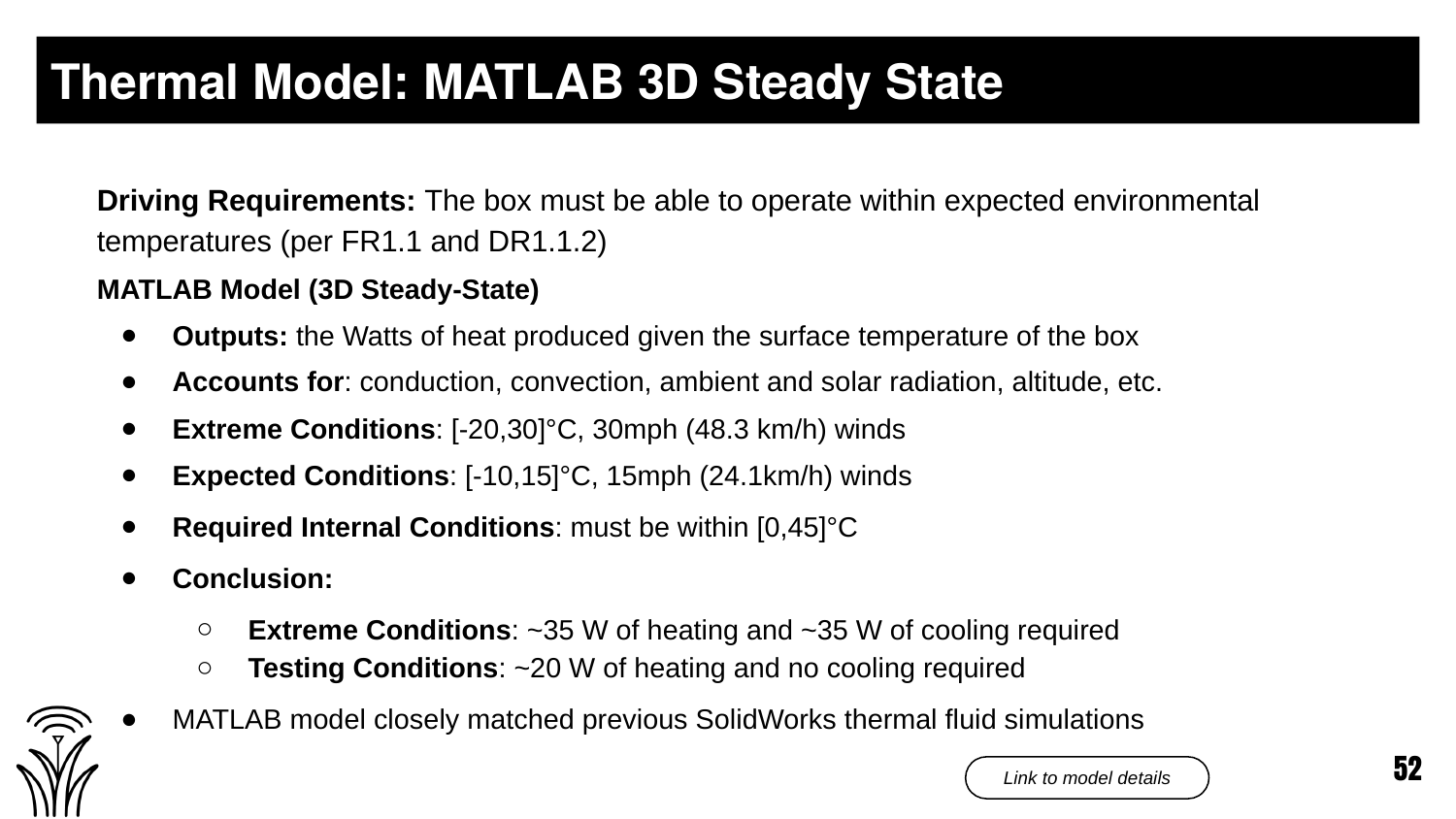

# Thermal Model: MATLAB 3D Steady State
Driving Requirements: The box must be able to operate within expected environmental temperatures (per FR1.1 and DR1.1.2)
MATLAB Model (3D Steady-State)
Outputs: the Watts of heat produced given the surface temperature of the box
Accounts for: conduction, convection, ambient and solar radiation, altitude, etc.
Extreme Conditions: [-20,30]°C, 30mph (48.3 km/h) winds
Expected Conditions: [-10,15]°C, 15mph (24.1km/h) winds
Required Internal Conditions: must be within [0,45]°C
Conclusion:
Extreme Conditions: ~35 W of heating and ~35 W of cooling required
Testing Conditions: ~20 W of heating and no cooling required
MATLAB model closely matched previous SolidWorks thermal fluid simulations
52
Link to model details